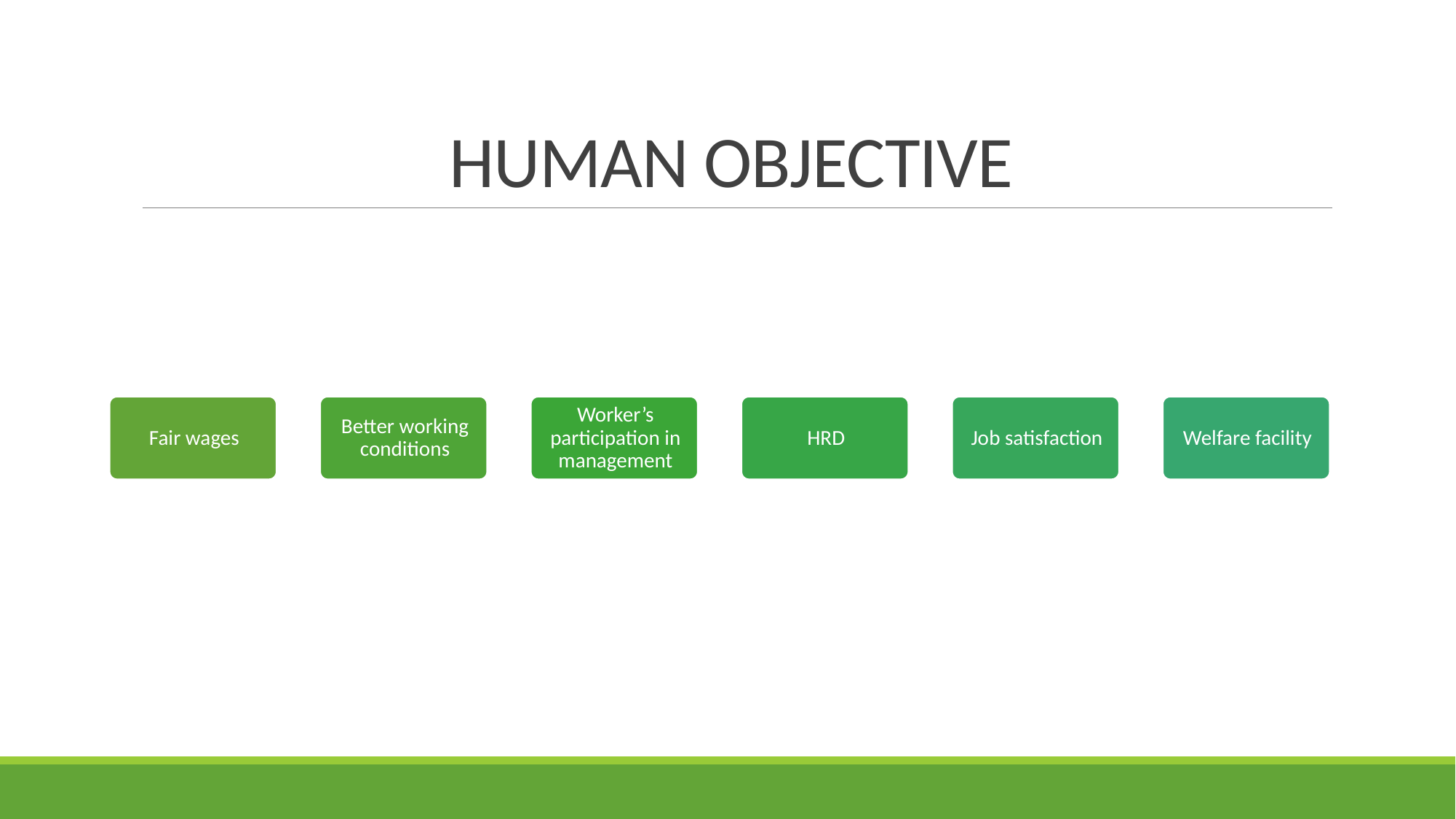

# HUMAN OBJECTIVE
Fair wages
Better working conditions
Worker’s participation in management
HRD
Job satisfaction
Welfare facility